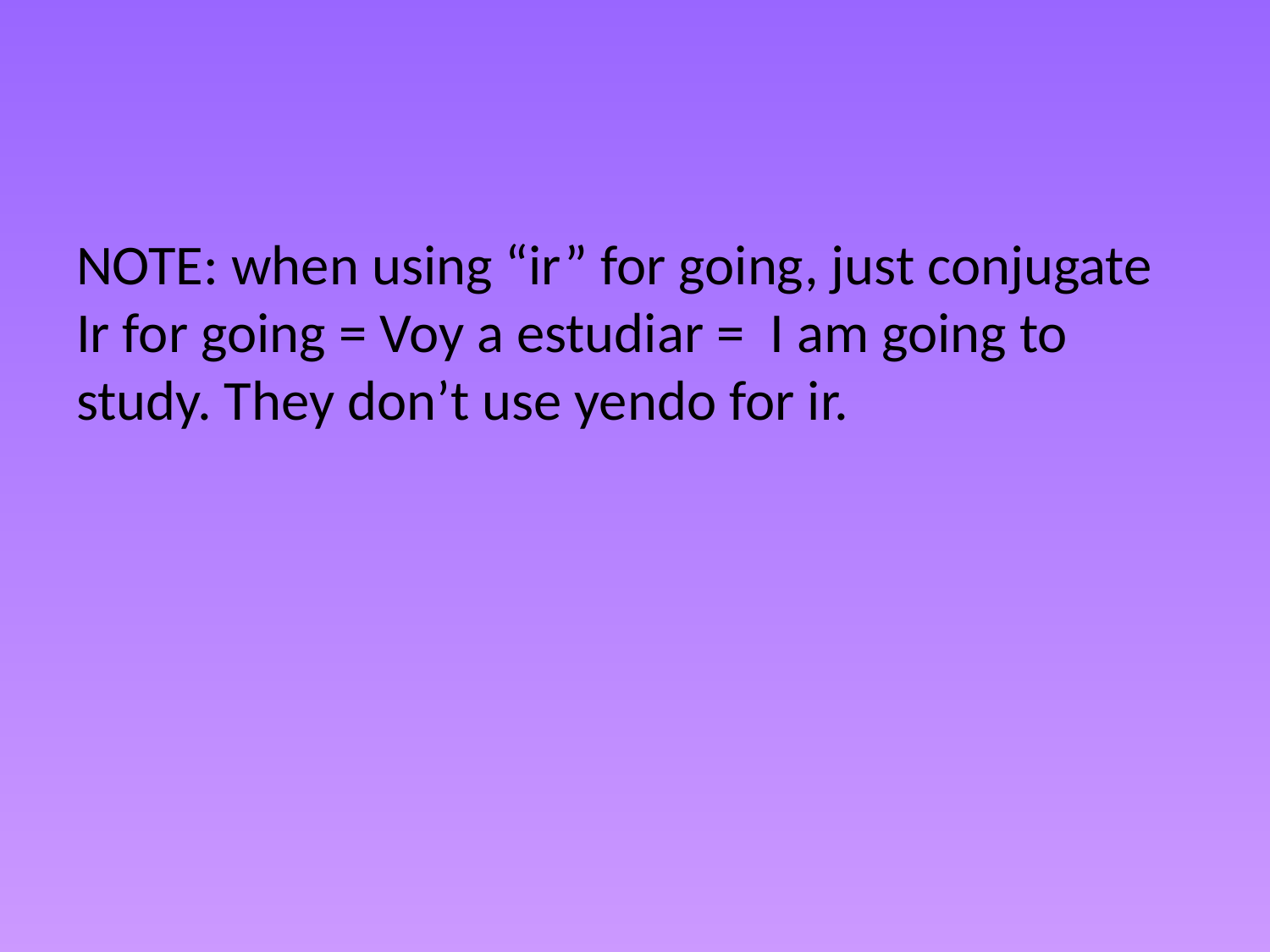

#
NOTE: when using “ir” for going, just conjugate Ir for going = Voy a estudiar =  I am going to study. They don’t use yendo for ir.